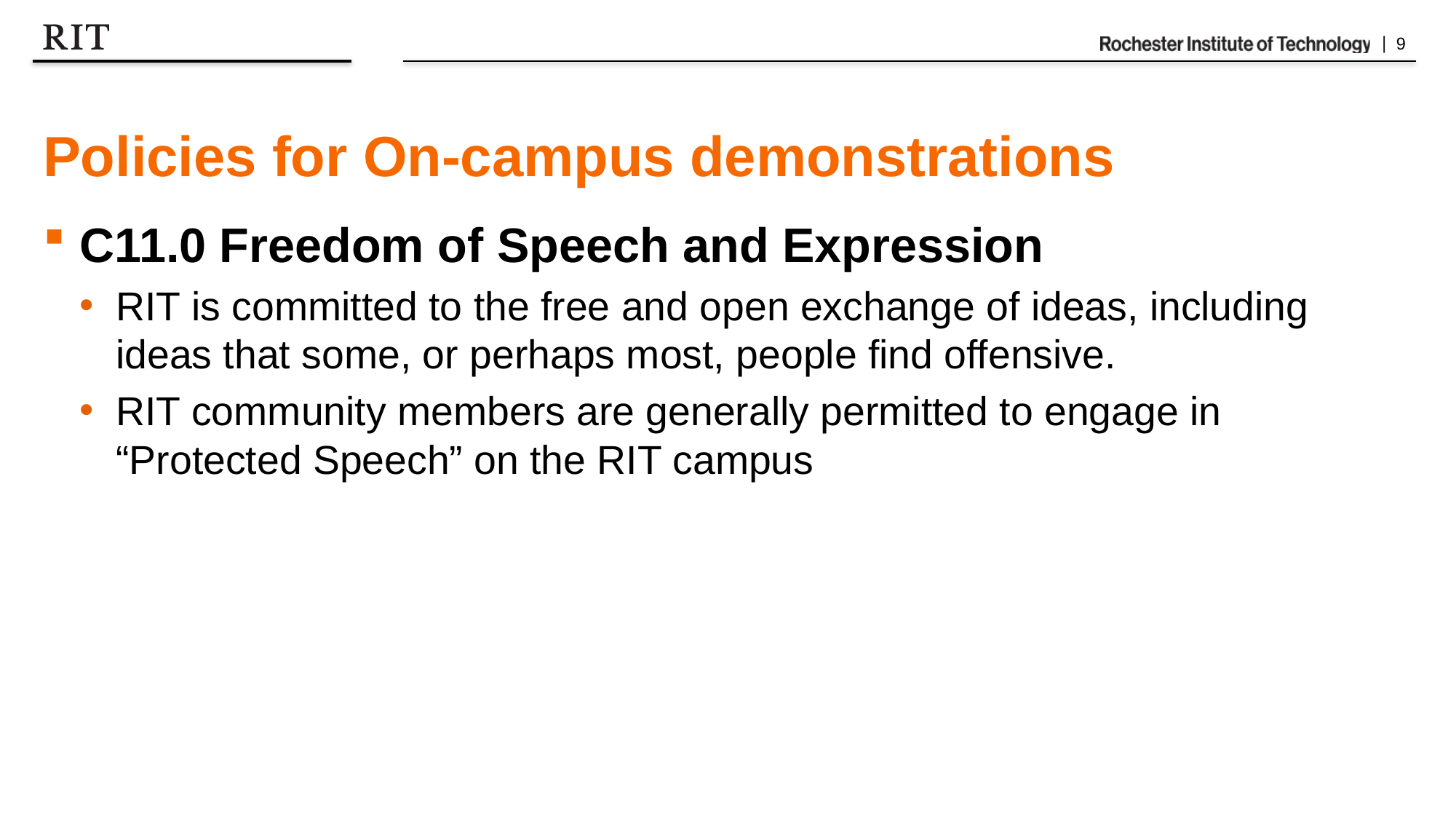

# Policies for On-campus demonstrations
C11.0 Freedom of Speech and Expression
RIT is committed to the free and open exchange of ideas, including ideas that some, or perhaps most, people find offensive.
RIT community members are generally permitted to engage in “Protected Speech” on the RIT campus